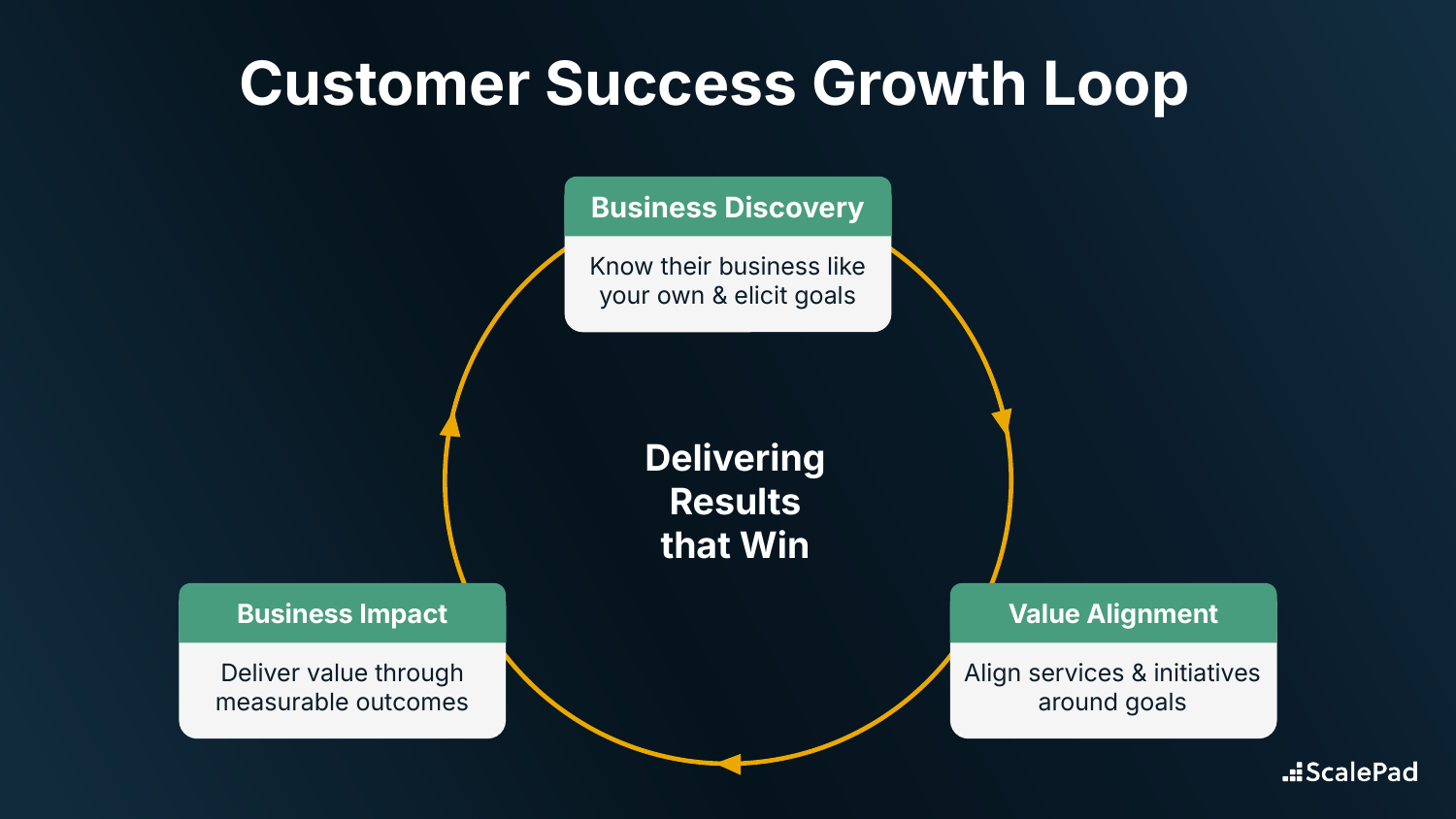

Customer Success Growth Loop
Business Discovery

Know their business like your own & elicit goals

Delivering Results
that Win

Business Impact

Deliver value through measurable outcomes
Value Alignment

Align services & initiatives around goals